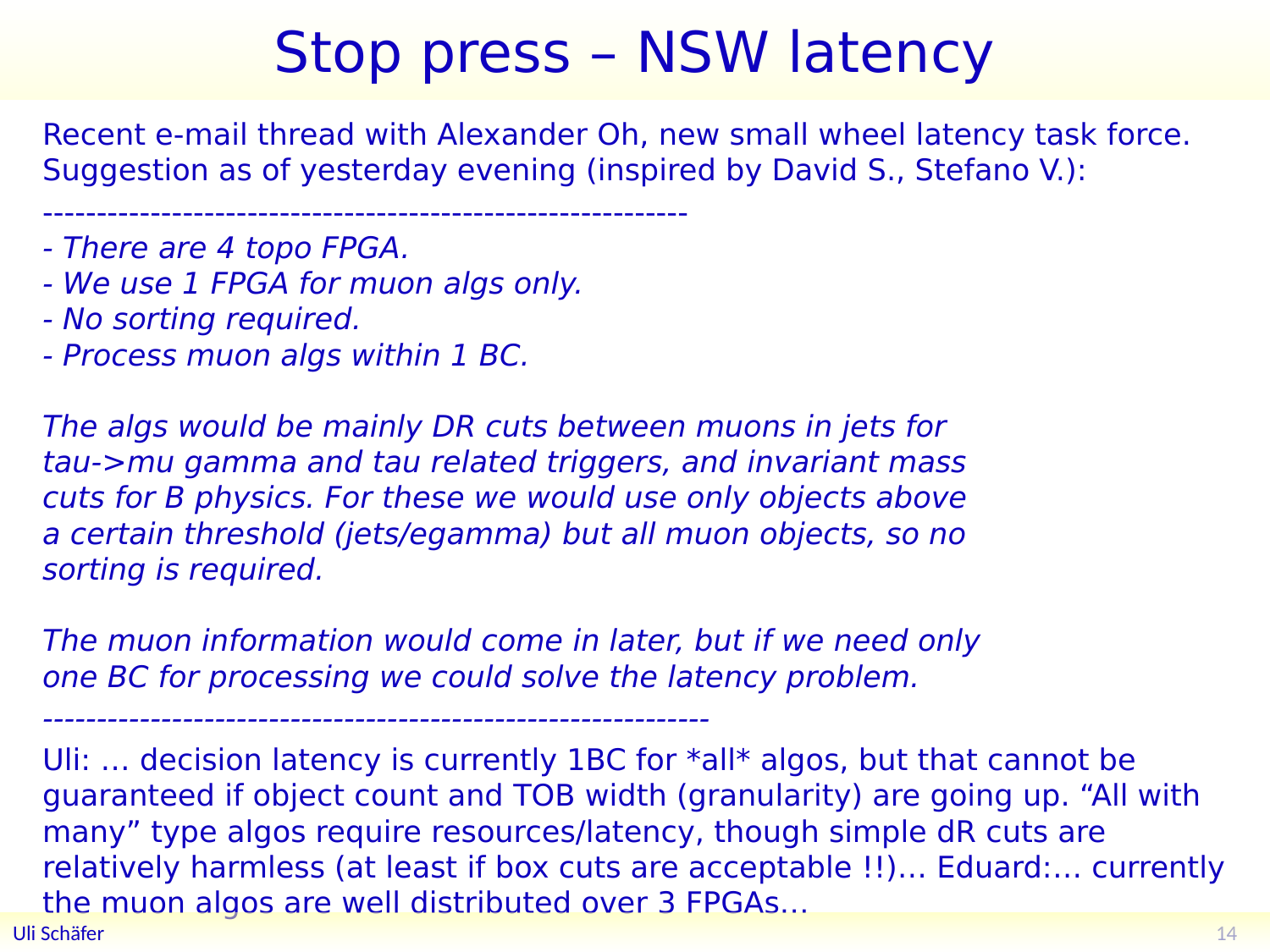

# Stop press – NSW latency
Recent e-mail thread with Alexander Oh, new small wheel latency task force. Suggestion as of yesterday evening (inspired by David S., Stefano V.):
------------------------------------------------------------
- There are 4 topo FPGA.
- We use 1 FPGA for muon algs only.
- No sorting required.
- Process muon algs within 1 BC.
The algs would be mainly DR cuts between muons in jets for
tau->mu gamma and tau related triggers, and invariant mass
cuts for B physics. For these we would use only objects above
a certain threshold (jets/egamma) but all muon objects, so no
sorting is required.
The muon information would come in later, but if we need only
one BC for processing we could solve the latency problem.
--------------------------------------------------------------
Uli: … decision latency is currently 1BC for *all* algos, but that cannot be guaranteed if object count and TOB width (granularity) are going up. “All with many” type algos require resources/latency, though simple dR cuts are relatively harmless (at least if box cuts are acceptable !!)… Eduard:… currently the muon algos are well distributed over 3 FPGAs…
14
Uli Schäfer